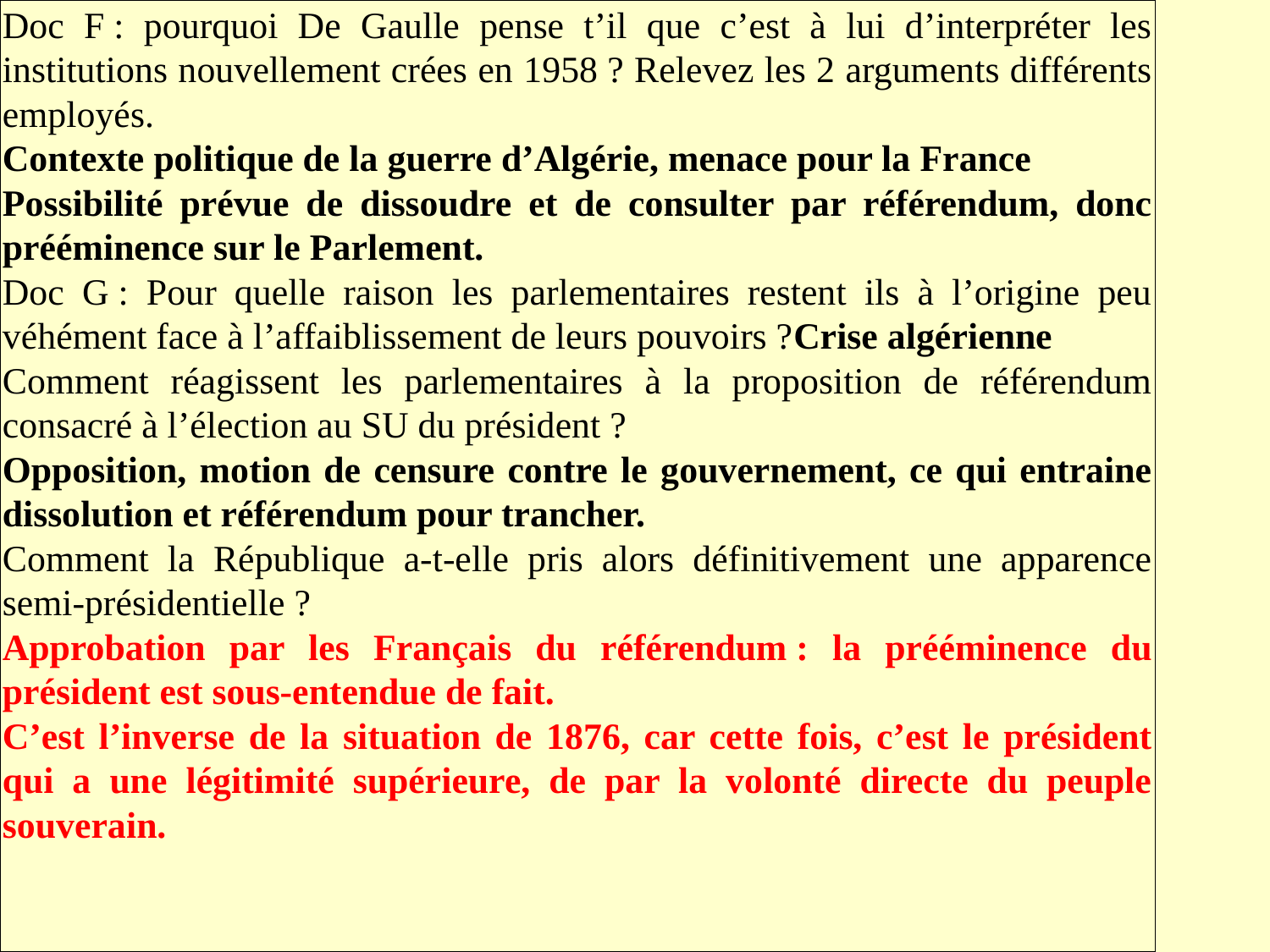

Doc F : pourquoi De Gaulle pense t’il que c’est à lui d’interpréter les institutions nouvellement crées en 1958 ? Relevez les 2 arguments différents employés.
Contexte politique de la guerre d’Algérie, menace pour la France
Possibilité prévue de dissoudre et de consulter par référendum, donc prééminence sur le Parlement.
Doc G : Pour quelle raison les parlementaires restent ils à l’origine peu véhément face à l’affaiblissement de leurs pouvoirs ?Crise algérienne
Comment réagissent les parlementaires à la proposition de référendum consacré à l’élection au SU du président ?
Opposition, motion de censure contre le gouvernement, ce qui entraine dissolution et référendum pour trancher.
Comment la République a-t-elle pris alors définitivement une apparence semi-présidentielle ?
Approbation par les Français du référendum : la prééminence du président est sous-entendue de fait.
C’est l’inverse de la situation de 1876, car cette fois, c’est le président qui a une légitimité supérieure, de par la volonté directe du peuple souverain.